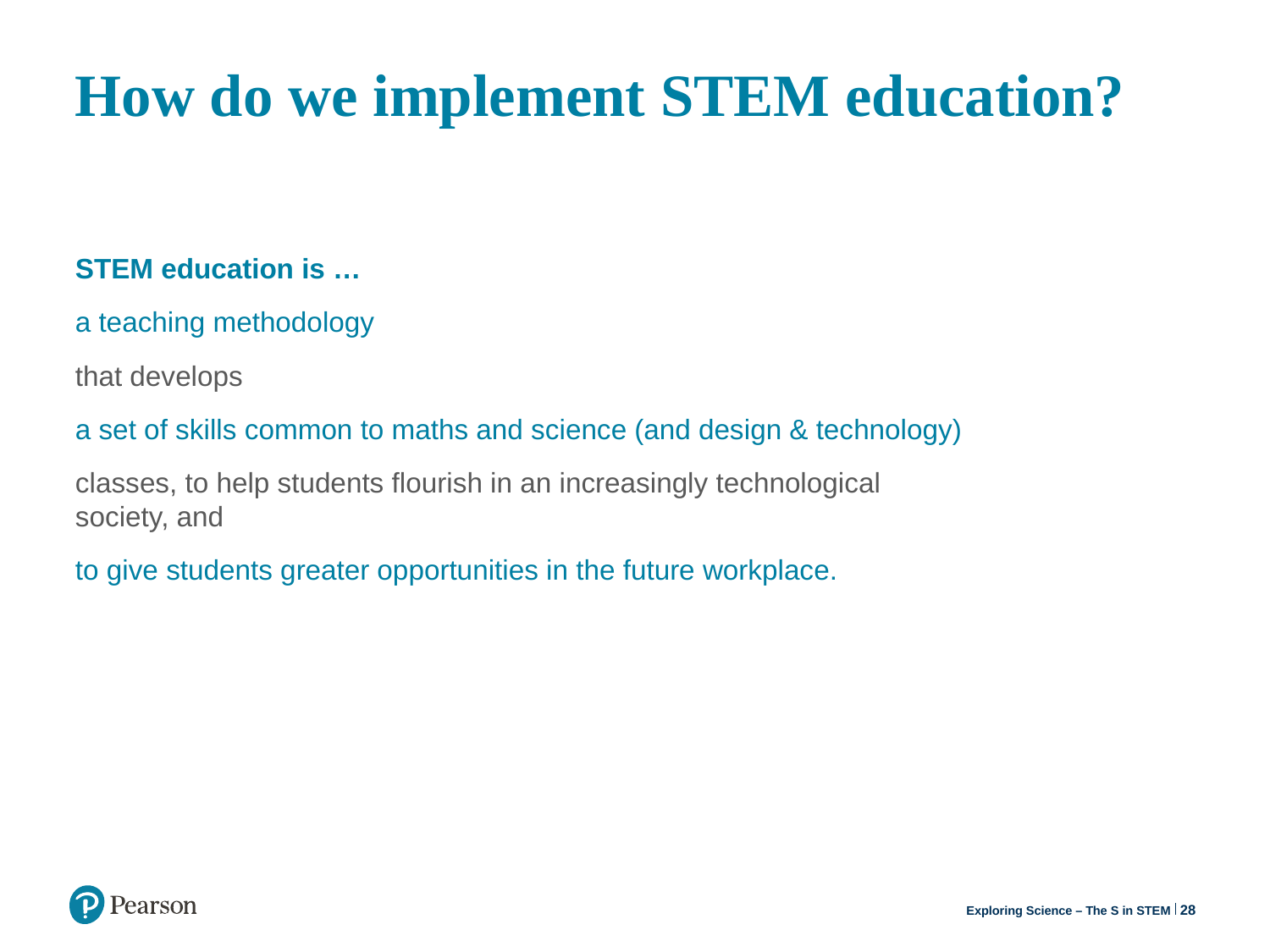

# How do we implement STEM education?
STEM education is …
a teaching methodology
that develops
a set of skills common to maths and science (and design & technology)
classes, to help students flourish in an increasingly technological society, and
to give students greater opportunities in the future workplace.

28
Exploring Science – The S in STEM